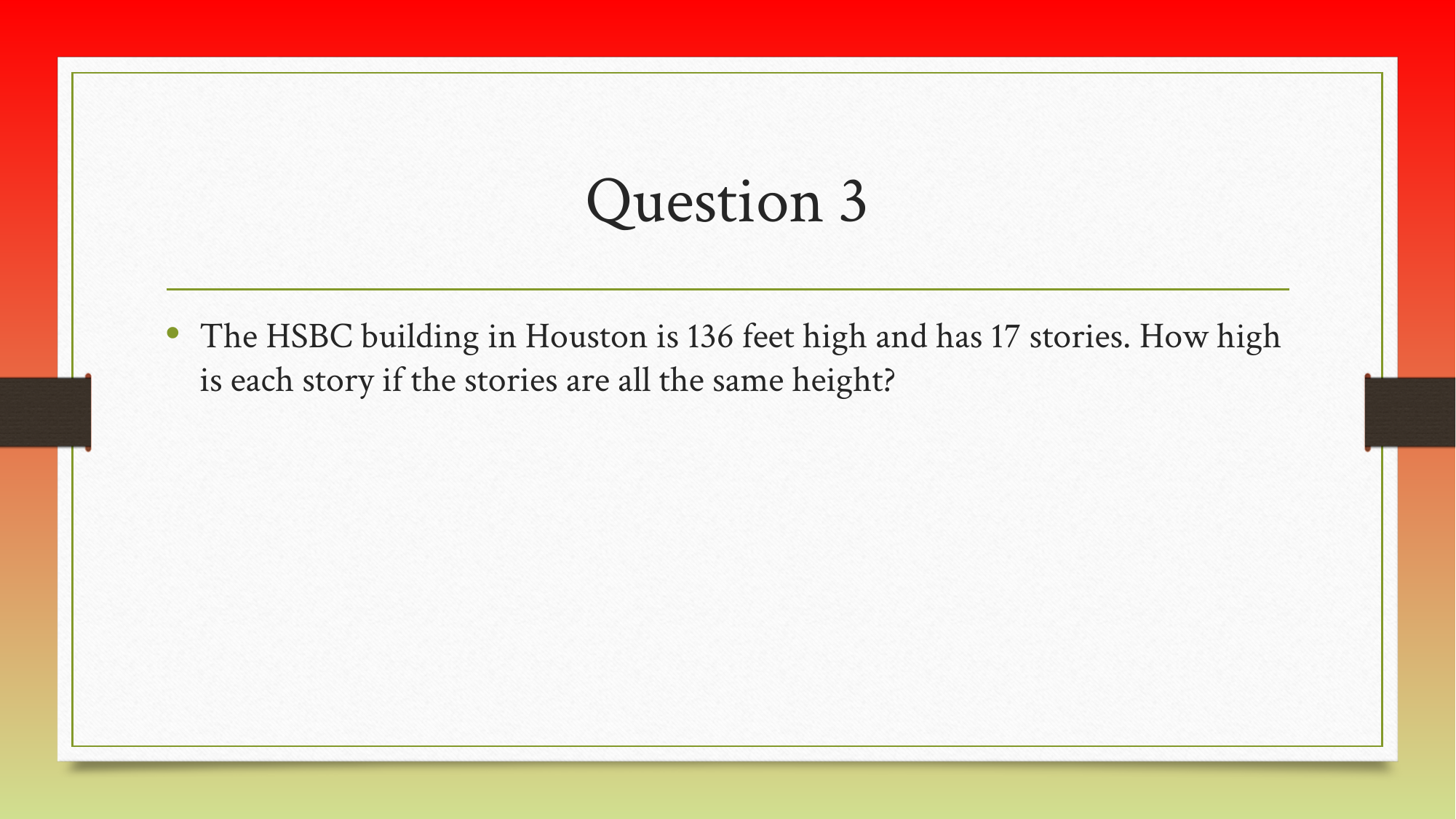

# Question 3
The HSBC building in Houston is 136 feet high and has 17 stories. How high is each story if the stories are all the same height?